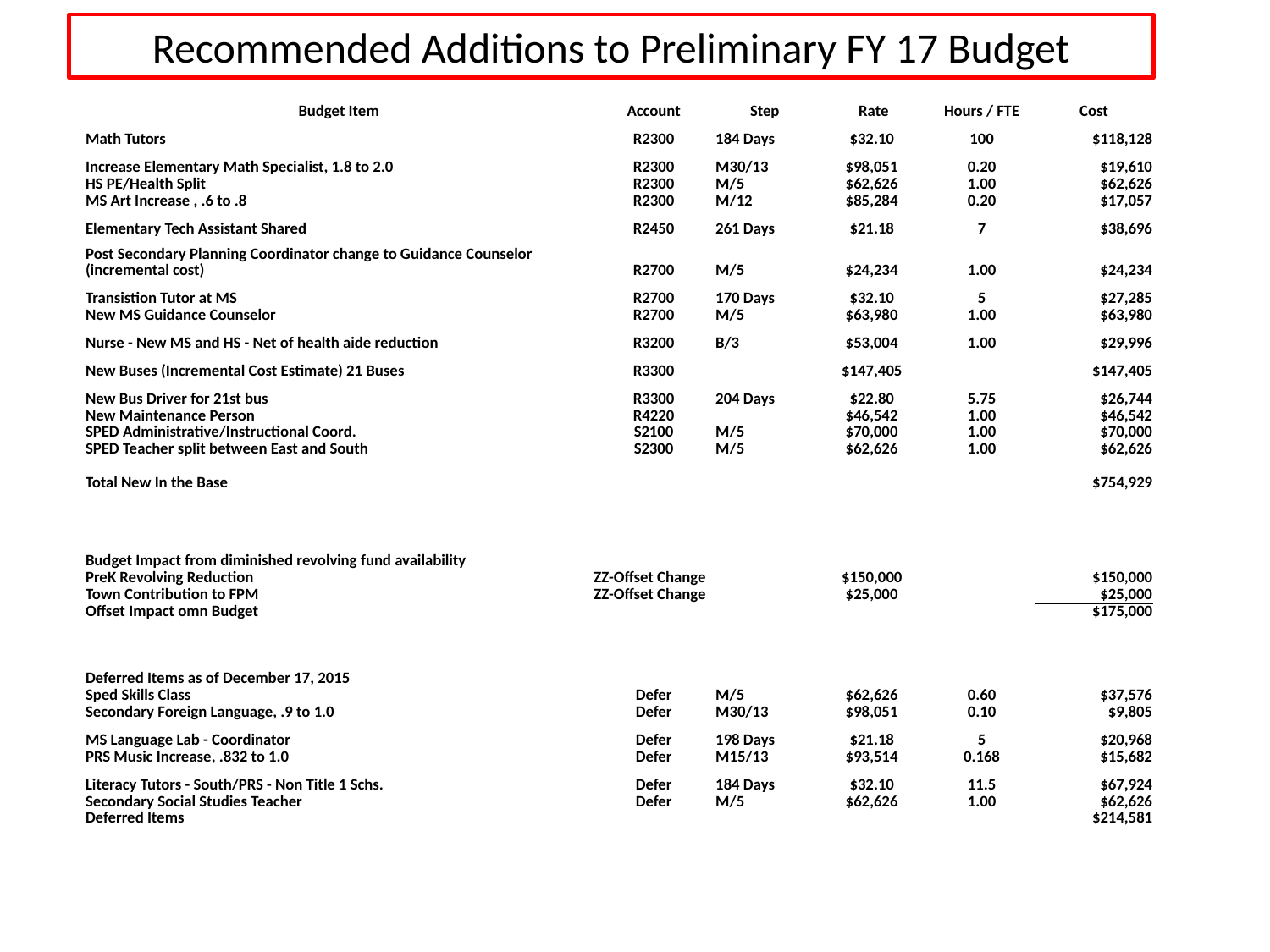

Recommended Additions to Preliminary FY 17 Budget
| Budget Item | Account | Step | Rate | Hours / FTE | Cost |
| --- | --- | --- | --- | --- | --- |
| Math Tutors | R2300 | 184 Days | $32.10 | 100 | $118,128 |
| Increase Elementary Math Specialist, 1.8 to 2.0 | R2300 | M30/13 | $98,051 | 0.20 | $19,610 |
| HS PE/Health Split | R2300 | M/5 | $62,626 | 1.00 | $62,626 |
| MS Art Increase , .6 to .8 | R2300 | M/12 | $85,284 | 0.20 | $17,057 |
| Elementary Tech Assistant Shared | R2450 | 261 Days | $21.18 | 7 | $38,696 |
| Post Secondary Planning Coordinator change to Guidance Counselor (incremental cost) | R2700 | M/5 | $24,234 | 1.00 | $24,234 |
| Transistion Tutor at MS | R2700 | 170 Days | $32.10 | 5 | $27,285 |
| New MS Guidance Counselor | R2700 | M/5 | $63,980 | 1.00 | $63,980 |
| Nurse - New MS and HS - Net of health aide reduction | R3200 | B/3 | $53,004 | 1.00 | $29,996 |
| New Buses (Incremental Cost Estimate) 21 Buses | R3300 |  | $147,405 |  | $147,405 |
| New Bus Driver for 21st bus | R3300 | 204 Days | $22.80 | 5.75 | $26,744 |
| New Maintenance Person | R4220 |  | $46,542 | 1.00 | $46,542 |
| SPED Administrative/Instructional Coord. | S2100 | M/5 | $70,000 | 1.00 | $70,000 |
| SPED Teacher split between East and South | S2300 | M/5 | $62,626 | 1.00 | $62,626 |
|  |  |  |  |  |  |
| Total New In the Base |  |  |  |  | $754,929 |
|  |  |  |  |  |  |
|  |  |  |  |  |  |
|  |  |  |  |  |  |
| Budget Impact from diminished revolving fund availability |  |  |  |  |  |
| PreK Revolving Reduction | ZZ-Offset Change |  | $150,000 |  | $150,000 |
| Town Contribution to FPM | ZZ-Offset Change |  | $25,000 |  | $25,000 |
| Offset Impact omn Budget |  |  |  |  | $175,000 |
|  |  |  |  |  |  |
|  |  |  |  |  |  |
|  |  |  |  |  |  |
| Deferred Items as of December 17, 2015 |  |  |  |  |  |
| Sped Skills Class | Defer | M/5 | $62,626 | 0.60 | $37,576 |
| Secondary Foreign Language, .9 to 1.0 | Defer | M30/13 | $98,051 | 0.10 | $9,805 |
| MS Language Lab - Coordinator | Defer | 198 Days | $21.18 | 5 | $20,968 |
| PRS Music Increase, .832 to 1.0 | Defer | M15/13 | $93,514 | 0.168 | $15,682 |
| Literacy Tutors - South/PRS - Non Title 1 Schs. | Defer | 184 Days | $32.10 | 11.5 | $67,924 |
| Secondary Social Studies Teacher | Defer | M/5 | $62,626 | 1.00 | $62,626 |
| Deferred Items |  |  |  |  | $214,581 |